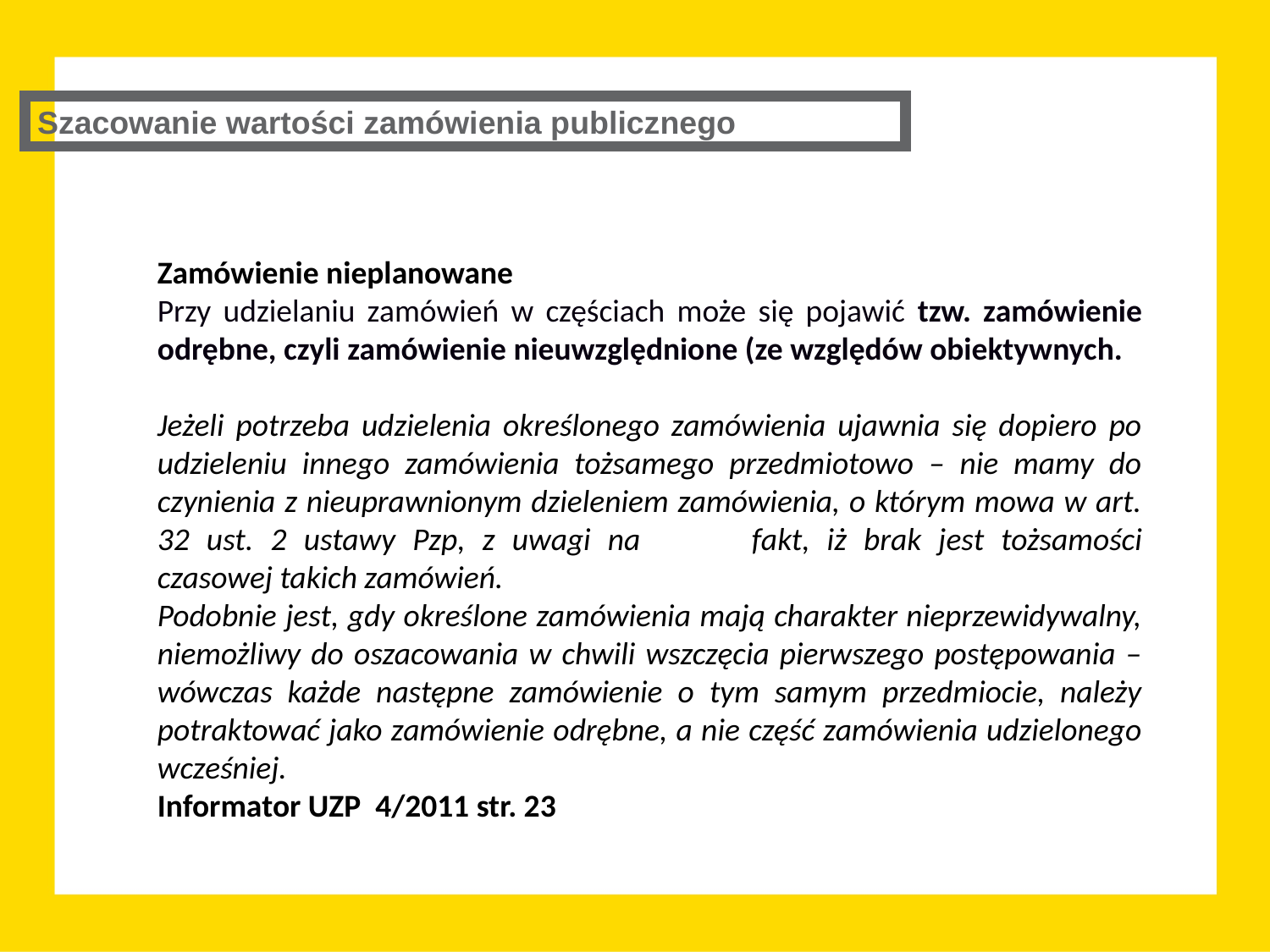

Szacowanie wartości zamówienia publicznego
Zamówienie nieplanowane
Przy udzielaniu zamówień w częściach może się pojawić tzw. zamówienie odrębne, czyli zamówienie nieuwzględnione (ze względów obiektywnych.

Jeżeli potrzeba udzielenia określonego zamówienia ujawnia się dopiero po udzieleniu innego zamówienia tożsamego przedmiotowo – nie mamy do czynienia z nieuprawnionym dzieleniem zamówienia, o którym mowa w art. 32 ust. 2 ustawy Pzp, z uwagi na	 fakt, iż brak jest tożsamości czasowej takich zamówień.
Podobnie jest, gdy określone zamówienia mają charakter nieprzewidywalny, niemożliwy do oszacowania w chwili wszczęcia pierwszego postępowania – wówczas każde następne zamówienie o tym samym przedmiocie, należy potraktować jako zamówienie odrębne, a nie część zamówienia udzielonego wcześniej.
Informator UZP  4/2011 str. 23